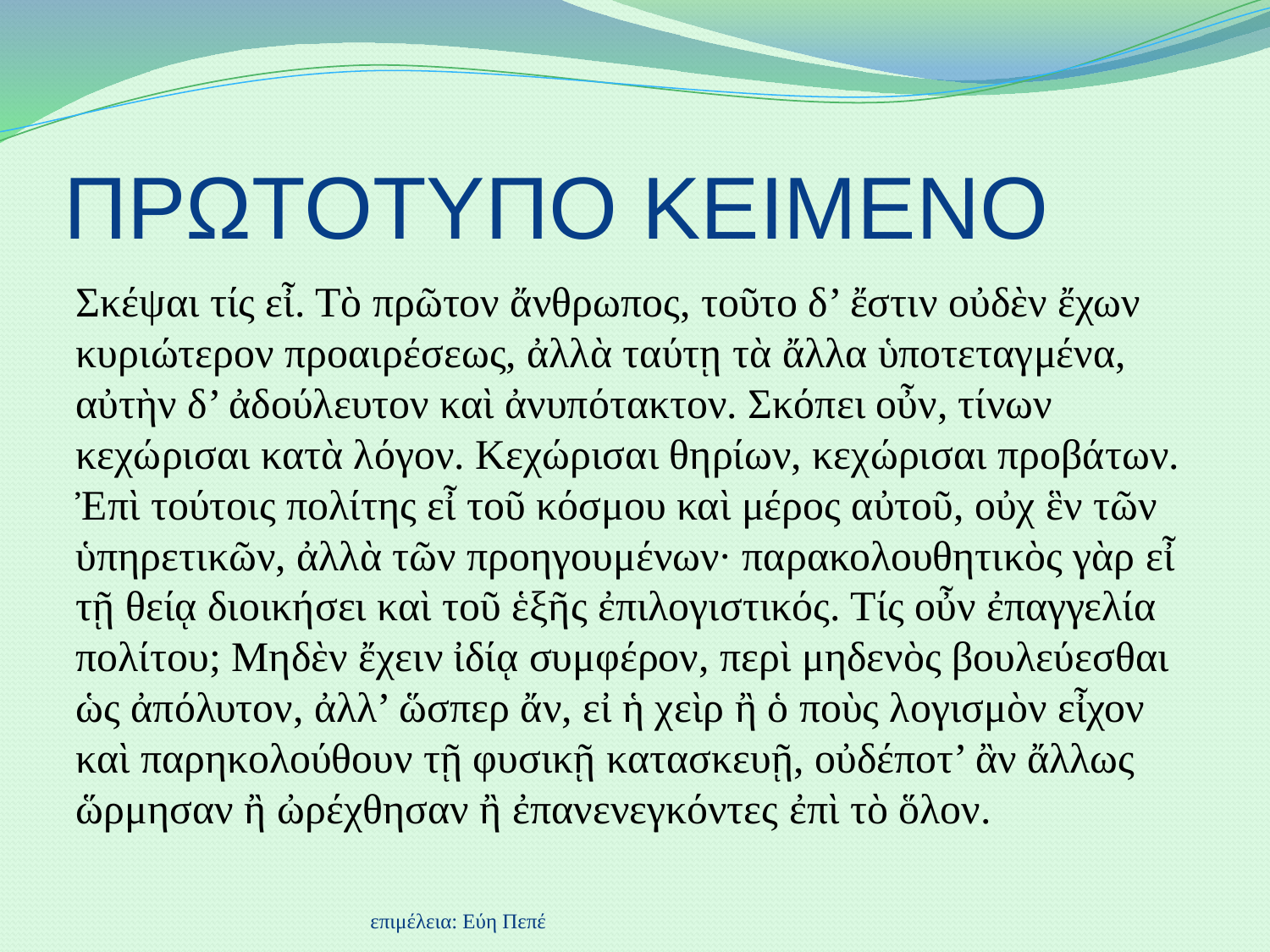

# ΠΡΩΤΟΤΥΠΟ ΚΕΙΜΕΝΟ
Σκέψαι τίς εἶ. Τὸ πρῶτον ἄνθρωπος, τοῦτο δ’ ἔστιν οὐδὲν ἔχων κυριώτερον προαιρέσεως, ἀλλὰ ταύτῃ τὰ ἄλλα ὑποτεταγμένα, αὐτὴν δ’ ἀδούλευτον καὶ ἀνυπότακτον. Σκόπει οὖν, τίνων κεχώρισαι κατὰ λόγον. Κεχώρισαι θηρίων, κεχώρισαι προβάτων. Ἐπὶ τούτοις πολίτης εἶ τοῦ κόσμου καὶ μέρος αὐτοῦ, οὐχ ἓν τῶν ὑπηρετικῶν, ἀλλὰ τῶν προηγουμένων· παρακολουθητικὸς γὰρ εἶ τῇ θείᾳ διοικήσει καὶ τοῦ ἑξῆς ἐπιλογιστικός. Τίς οὖν ἐπαγγελία πολίτου; Μηδὲν ἔχειν ἰδίᾳ συμφέρον, περὶ μηδενὸς βουλεύεσθαι ὡς ἀπόλυτον, ἀλλ’ ὥσπερ ἄν, εἰ ἡ χεὶρ ἢ ὁ ποὺς λογισμὸν εἶχον καὶ παρηκολούθουν τῇ φυσικῇ κατασκευῇ, οὐδέποτ’ ἂν ἄλλως ὥρμησαν ἢ ὠρέχθησαν ἢ ἐπανενεγκόντες ἐπὶ τὸ ὅλον.
επιμέλεια: Εύη Πεπέ